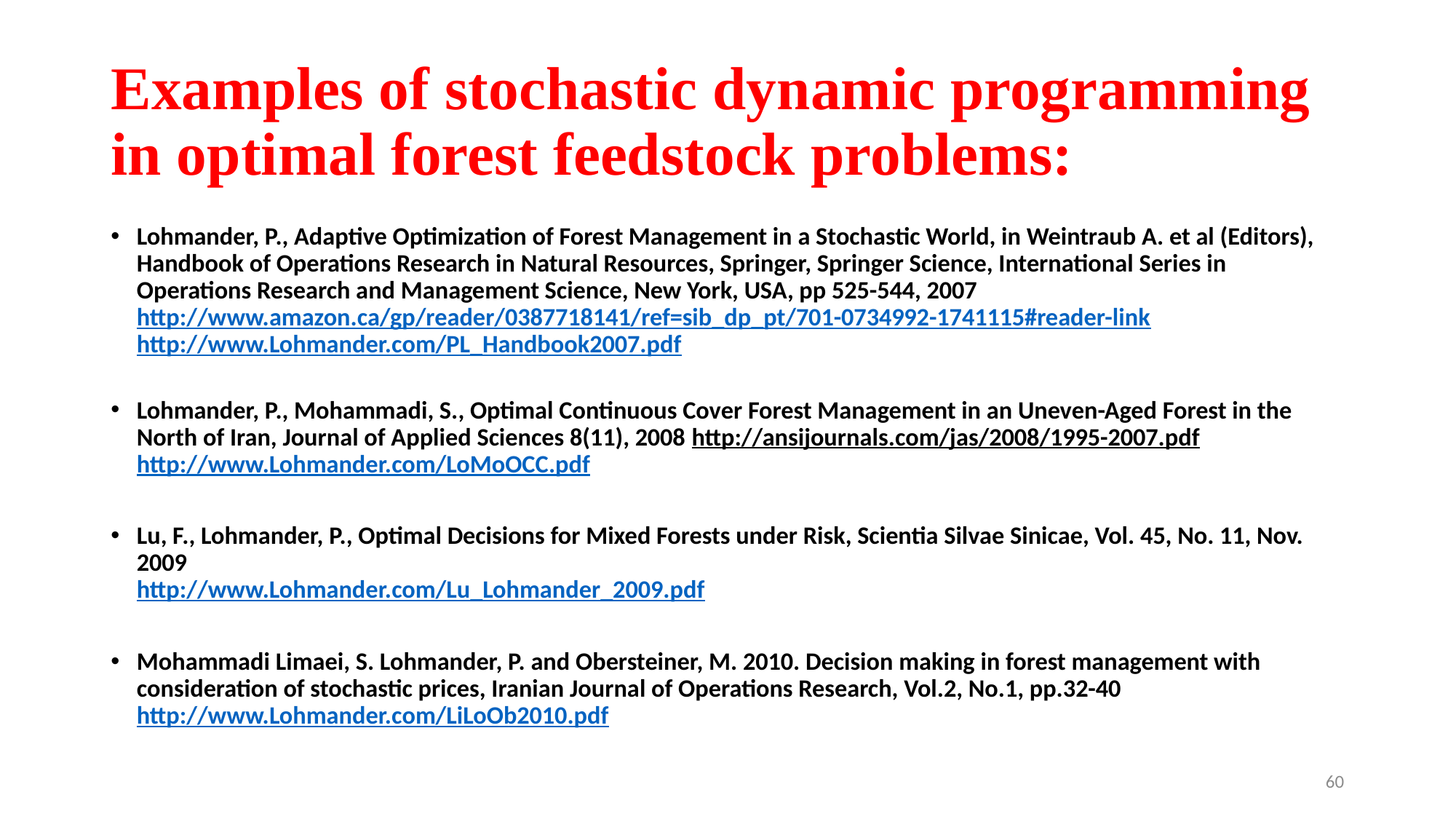

# Examples of stochastic dynamic programming in optimal forest feedstock problems:
Lohmander, P., Adaptive Optimization of Forest Management in a Stochastic World, in Weintraub A. et al (Editors), Handbook of Operations Research in Natural Resources, Springer, Springer Science, International Series in Operations Research and Management Science, New York, USA, pp 525-544, 2007
http://www.amazon.ca/gp/reader/0387718141/ref=sib_dp_pt/701-0734992-1741115#reader-link
http://www.Lohmander.com/PL_Handbook2007.pdf
Lohmander, P., Mohammadi, S., Optimal Continuous Cover Forest Management in an Uneven-Aged Forest in the North of Iran, Journal of Applied Sciences 8(11), 2008 http://ansijournals.com/jas/2008/1995-2007.pdf
http://www.Lohmander.com/LoMoOCC.pdf

Lu, F., Lohmander, P., Optimal Decisions for Mixed Forests under Risk, Scientia Silvae Sinicae, Vol. 45, No. 11, Nov. 2009
http://www.Lohmander.com/Lu_Lohmander_2009.pdf

Mohammadi Limaei, S. Lohmander, P. and Obersteiner, M. 2010. Decision making in forest management with consideration of stochastic prices, Iranian Journal of Operations Research, Vol.2, No.1, pp.32-40
http://www.Lohmander.com/LiLoOb2010.pdf
60